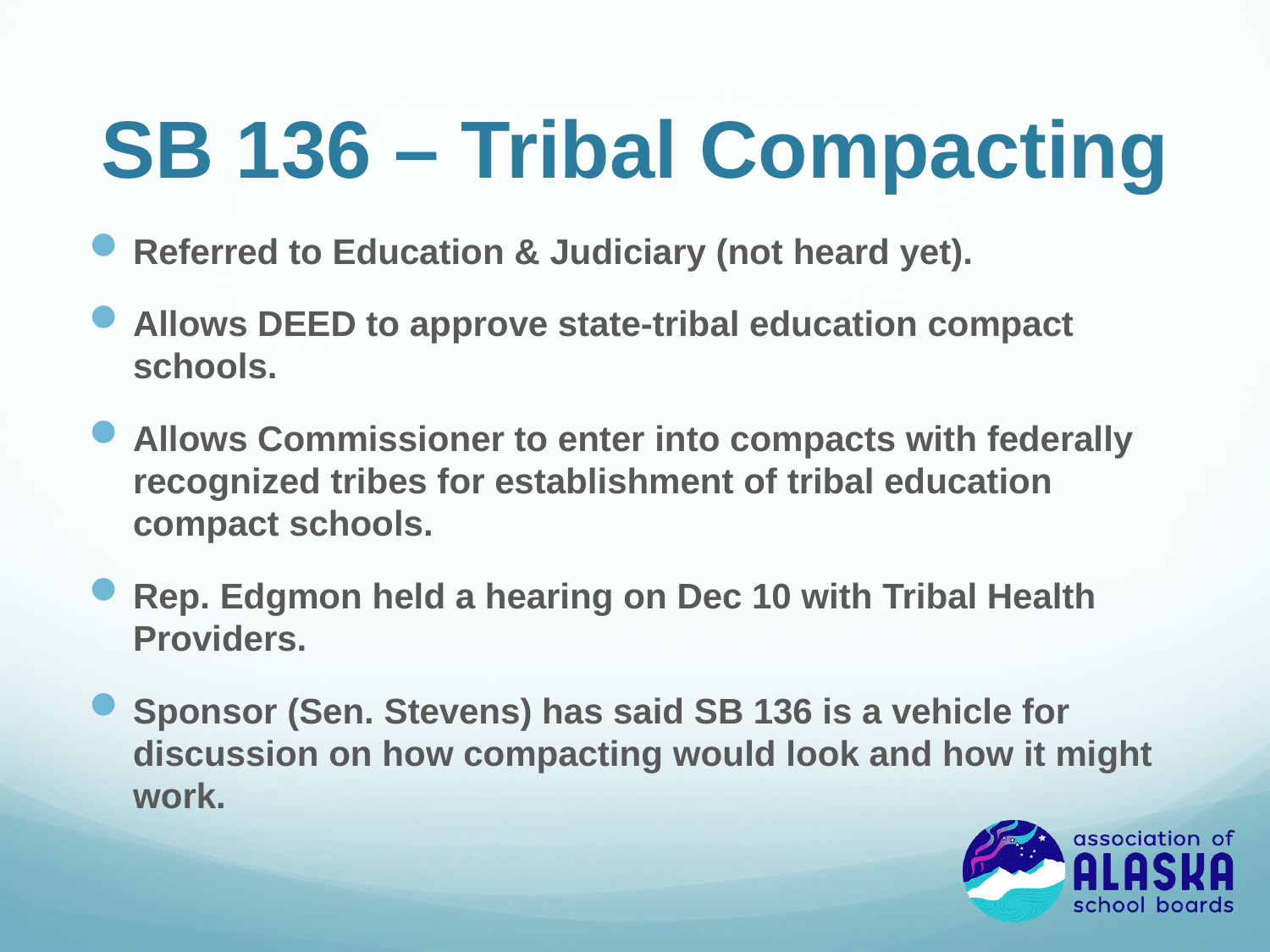

# SB 136 – Tribal Compacting
Referred to Education & Judiciary (not heard yet).
Allows DEED to approve state-tribal education compact schools.
Allows Commissioner to enter into compacts with federally recognized tribes for establishment of tribal education compact schools.
Rep. Edgmon held a hearing on Dec 10 with Tribal Health Providers.
Sponsor (Sen. Stevens) has said SB 136 is a vehicle for discussion on how compacting would look and how it might work.